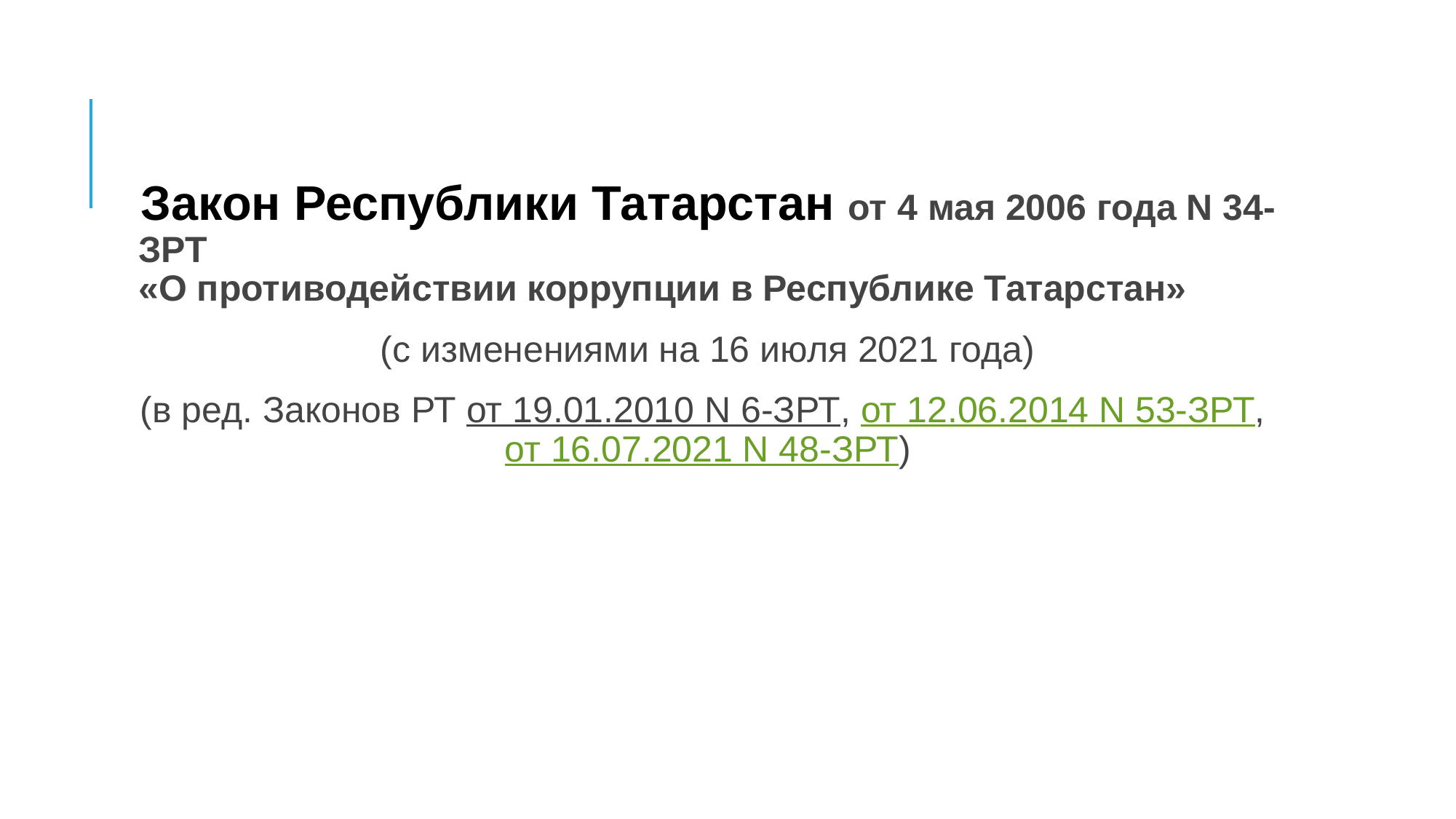

Закон Республики Татарстан от 4 мая 2006 года N 34-ЗРТ
«О противодействии коррупции в Республике Татарстан»
(с изменениями на 16 июля 2021 года)
(в ред. Законов РТ от 19.01.2010 N 6-ЗРТ, от 12.06.2014 N 53-ЗРТ, от 16.07.2021 N 48-ЗРТ)